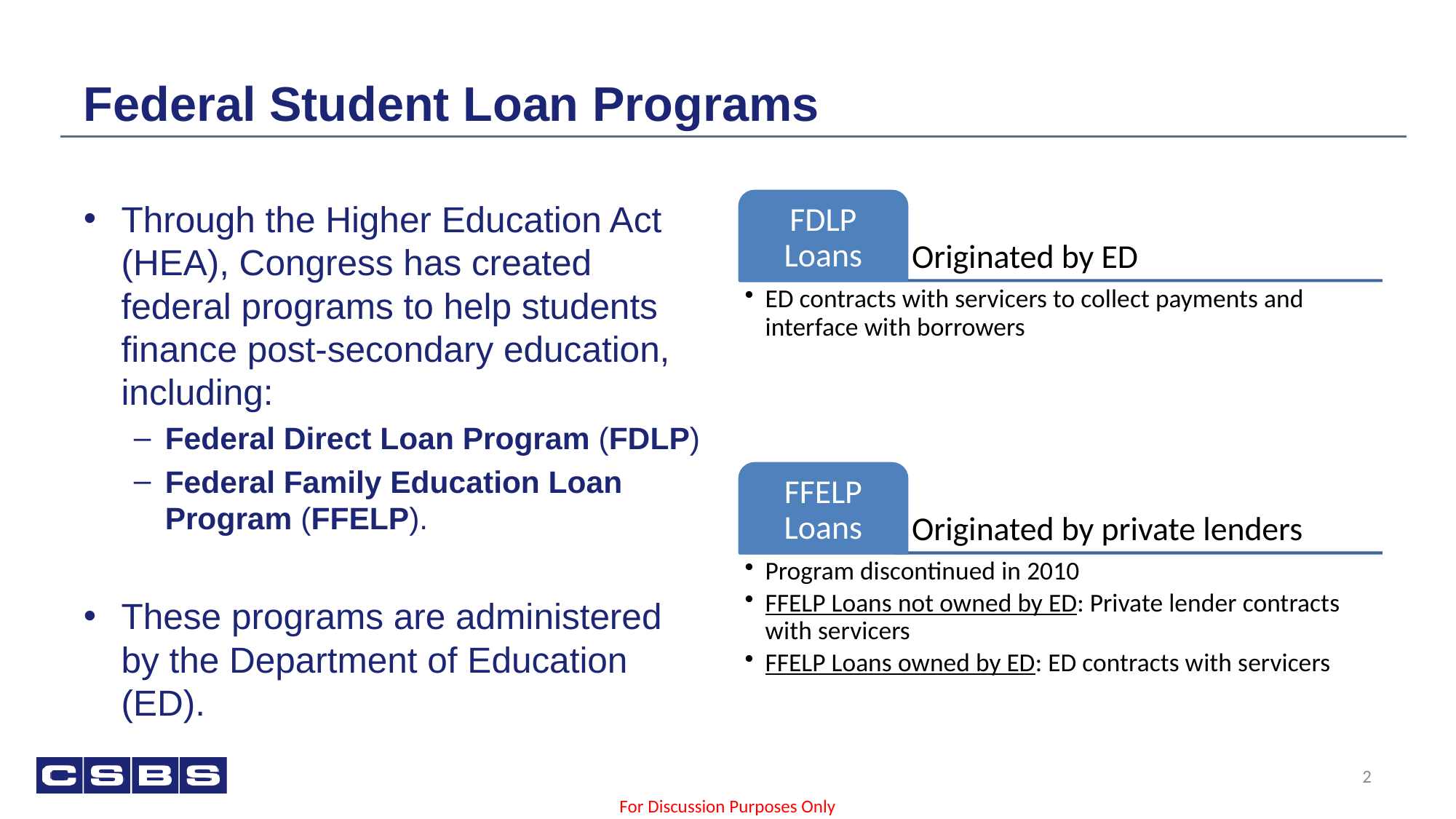

# Federal Student Loan Programs
Originated by ED
FDLP Loans
ED contracts with servicers to collect payments and interface with borrowers
Originated by private lenders
FFELP Loans
Program discontinued in 2010
FFELP Loans not owned by ED: Private lender contracts with servicers
FFELP Loans owned by ED: ED contracts with servicers
Through the Higher Education Act (HEA), Congress has created federal programs to help students finance post-secondary education, including:
Federal Direct Loan Program (FDLP)
Federal Family Education Loan Program (FFELP).

These programs are administered by the Department of Education (ED).
2
For Discussion Purposes Only